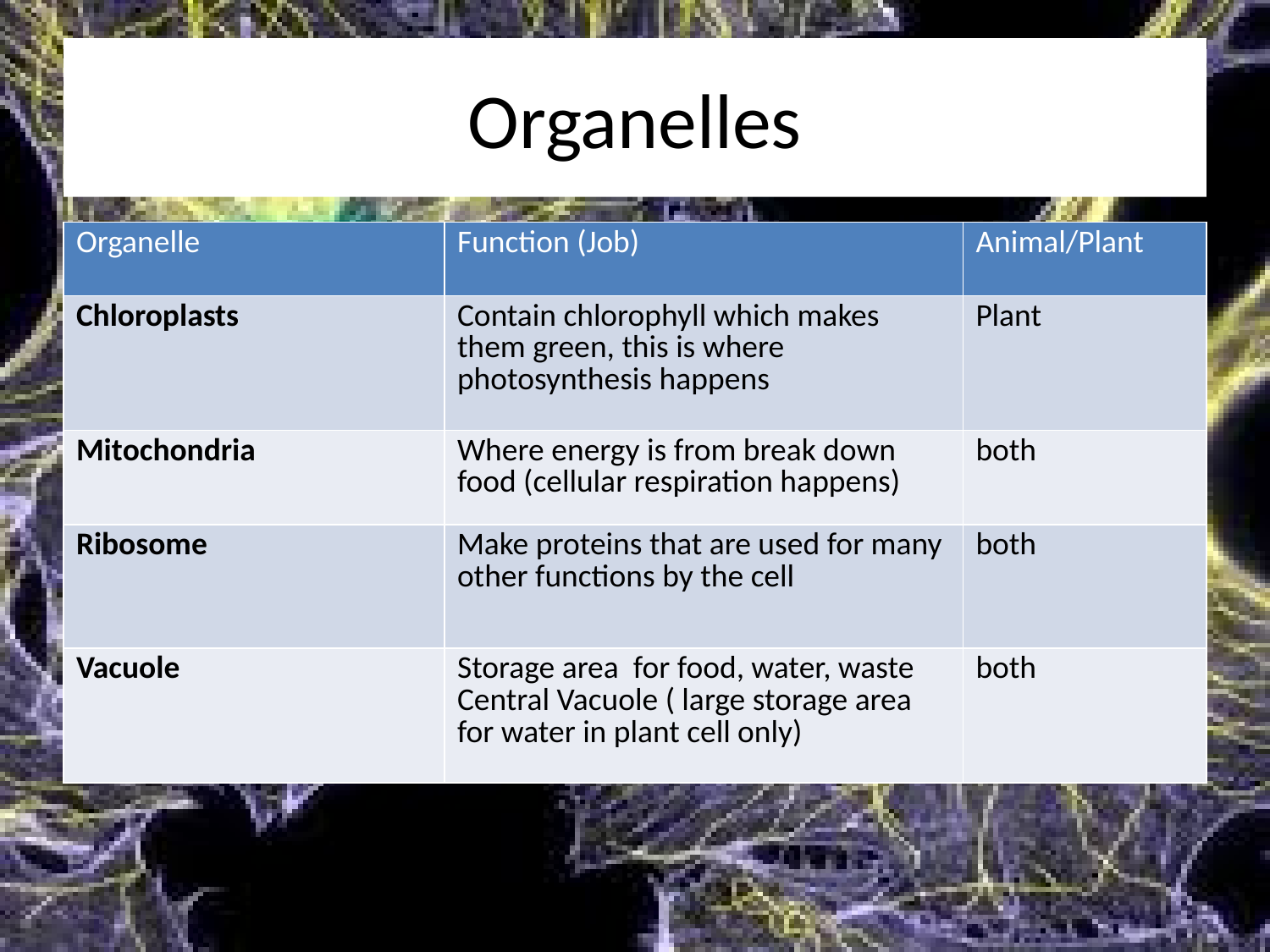

# Organelles
| Organelle | Function (Job) | Animal/Plant |
| --- | --- | --- |
| Chloroplasts | Contain chlorophyll which makes them green, this is where photosynthesis happens | Plant |
| Mitochondria | Where energy is from break down food (cellular respiration happens) | both |
| Ribosome | Make proteins that are used for many other functions by the cell | both |
| Vacuole | Storage area for food, water, waste Central Vacuole ( large storage area for water in plant cell only) | both |